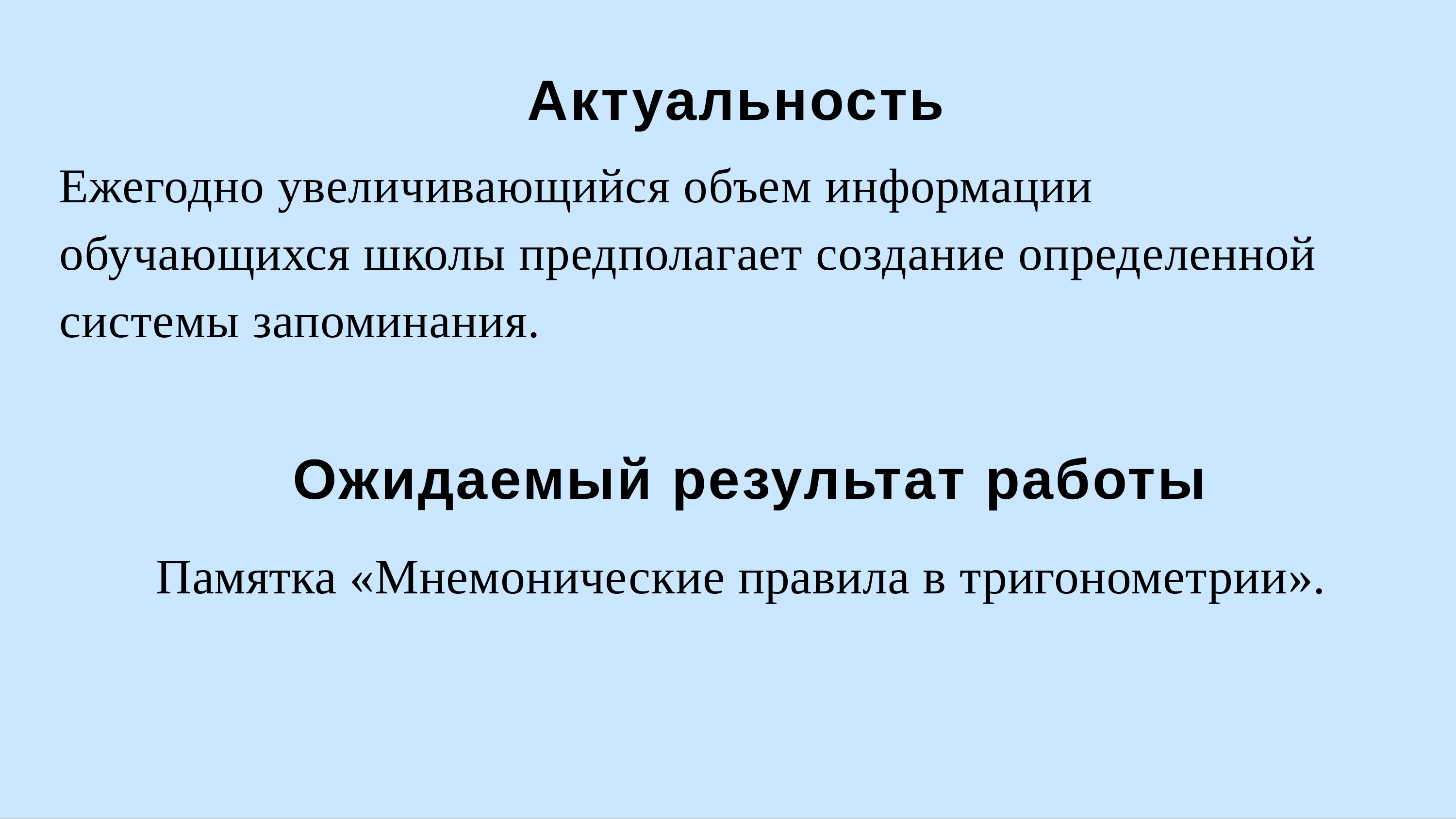

# Актуальность
Ежегодно увеличивающийся объем информации обучающихся школы предполагает создание определенной системы запоминания.
Ожидаемый результат работы
Памятка «Мнемонические правила в тригонометрии».